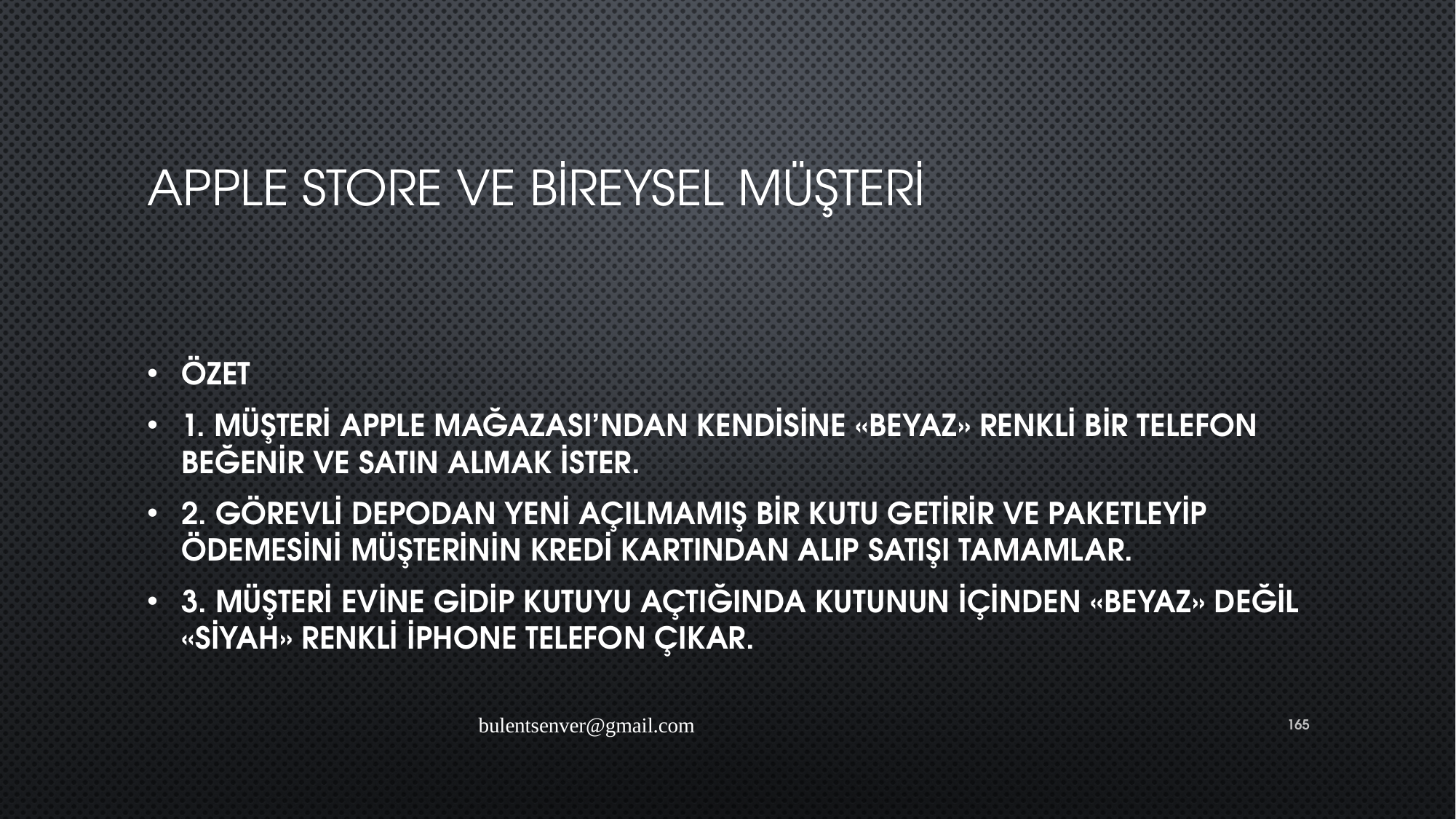

# Apple Store ve Bireysel Müşteri
ÖZET
1. Müşteri Apple Mağazası’ndan kendisine «Beyaz» renkli bir telefon beğenir ve satın almak ister.
2. Görevli depodan yeni açılmamış bir kutu getirir ve paketleyip ödemesini müşterinin kredi kartından alıp satışı tamamlar.
3. Müşteri evine gidip kutuyu açtığında kutunun içinden «Beyaz» değil «Siyah» renkli iPhone telefon çıkar.
bulentsenver@gmail.com
165